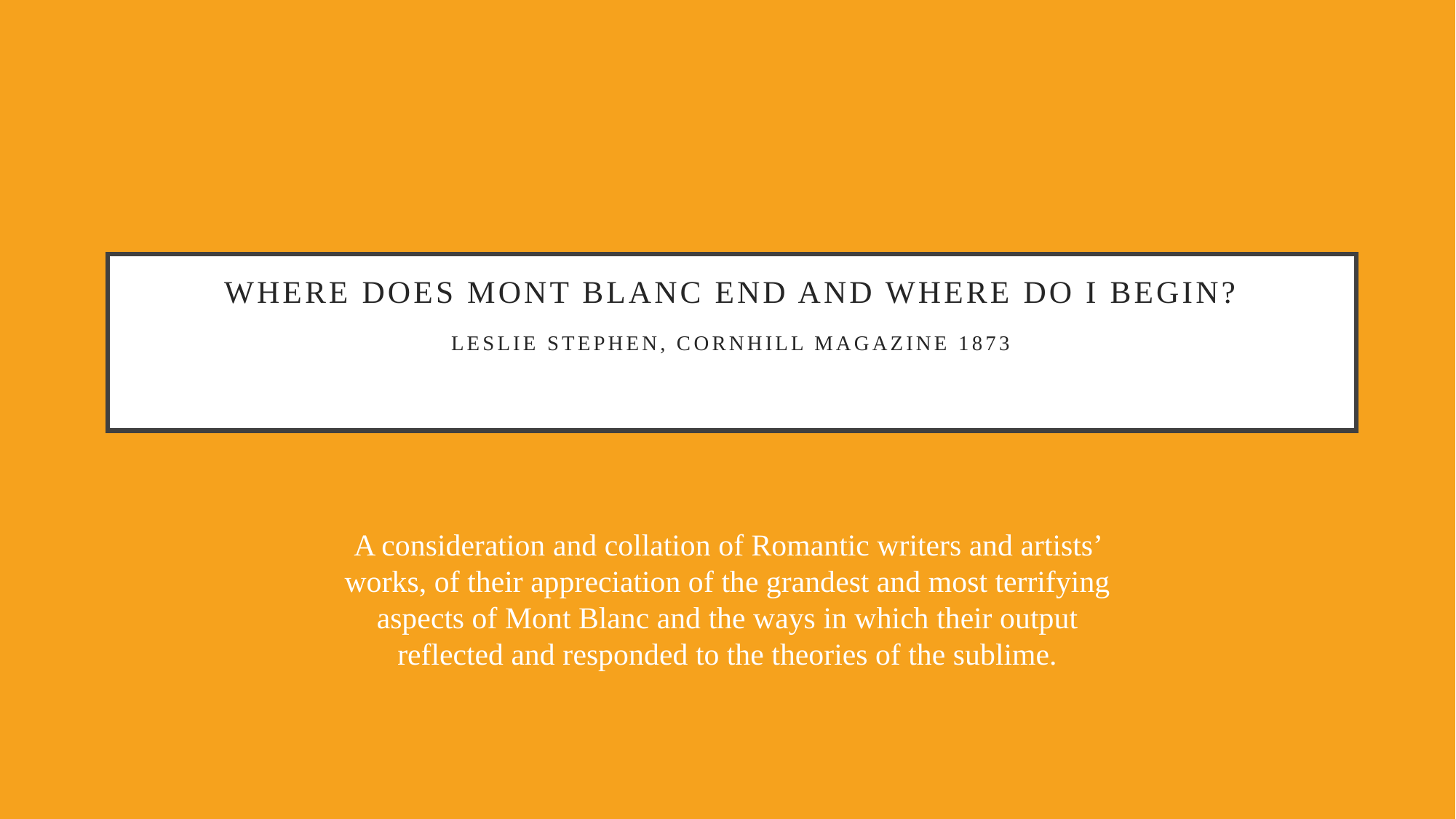

# Where does mont blanc end and where do i begin? Leslie Stephen, Cornhill Magazine 1873
A consideration and collation of Romantic writers and artists’ works, of their appreciation of the grandest and most terrifying aspects of Mont Blanc and the ways in which their output reflected and responded to the theories of the sublime.